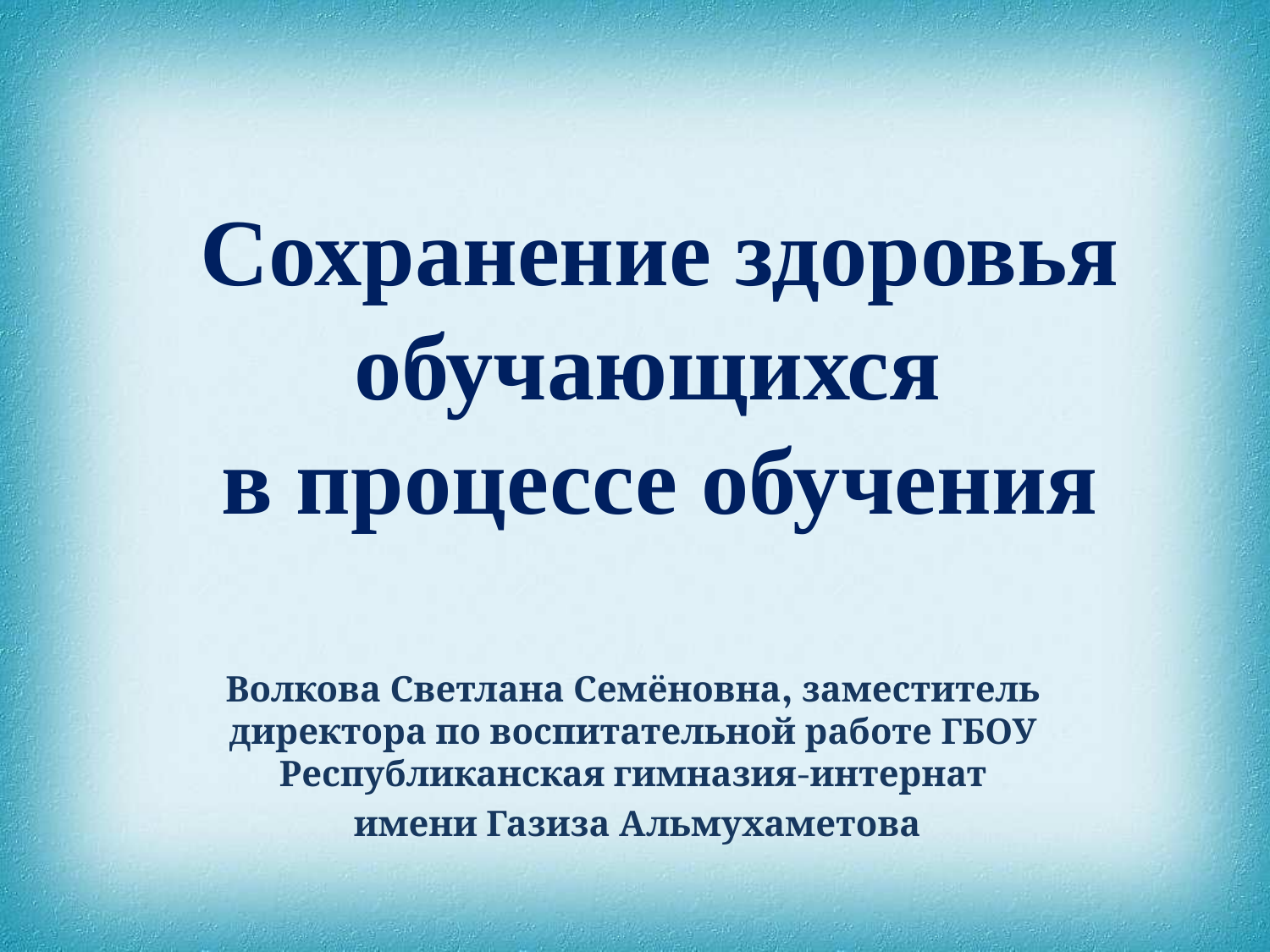

# Сохранение здоровья обучающихся в процессе обучения

Волкова Светлана Семёновна, заместитель директора по воспитательной работе ГБОУ Республиканская гимназия-интернат
 имени Газиза Альмухаметова